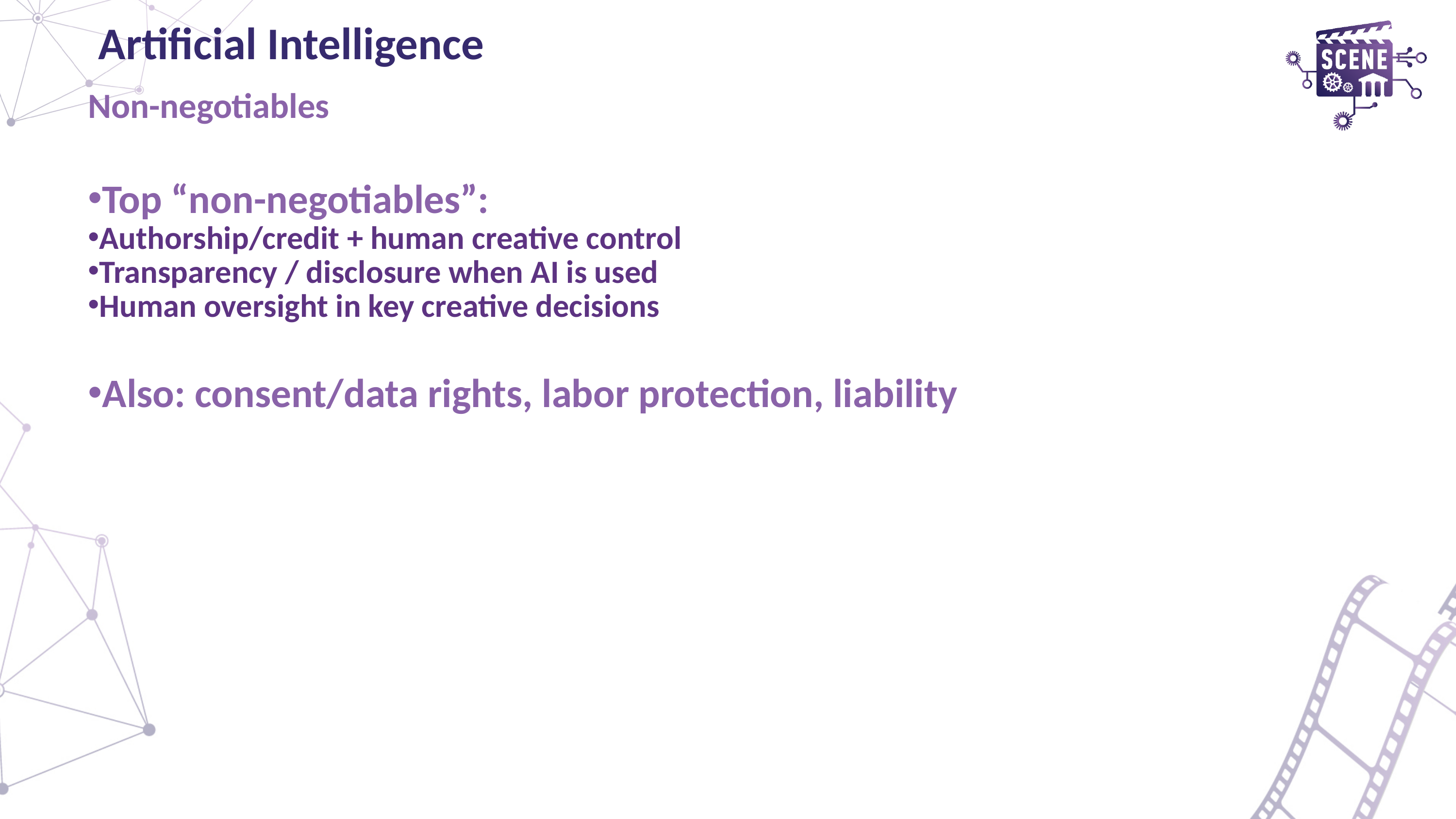

# Artificial Intelligence
Non-negotiables
Top “non-negotiables”:
Authorship/credit + human creative control
Transparency / disclosure when AI is used
Human oversight in key creative decisions

Also: consent/data rights, labor protection, liability